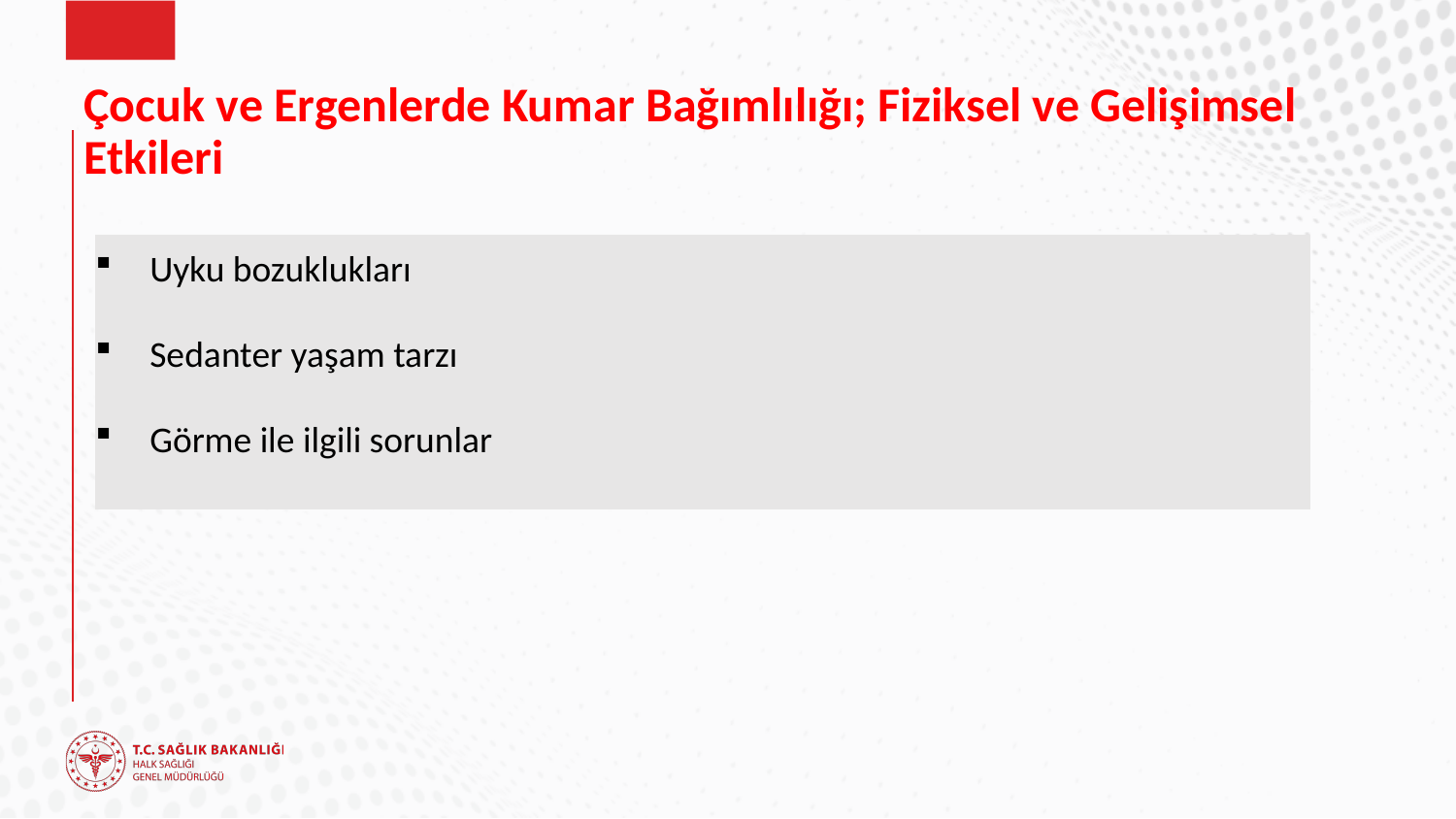

# Çocuk ve Ergenlerde Kumar Bağımlılığı; Fiziksel ve Gelişimsel Etkileri
Uyku bozuklukları
Sedanter yaşam tarzı
Görme ile ilgili sorunlar